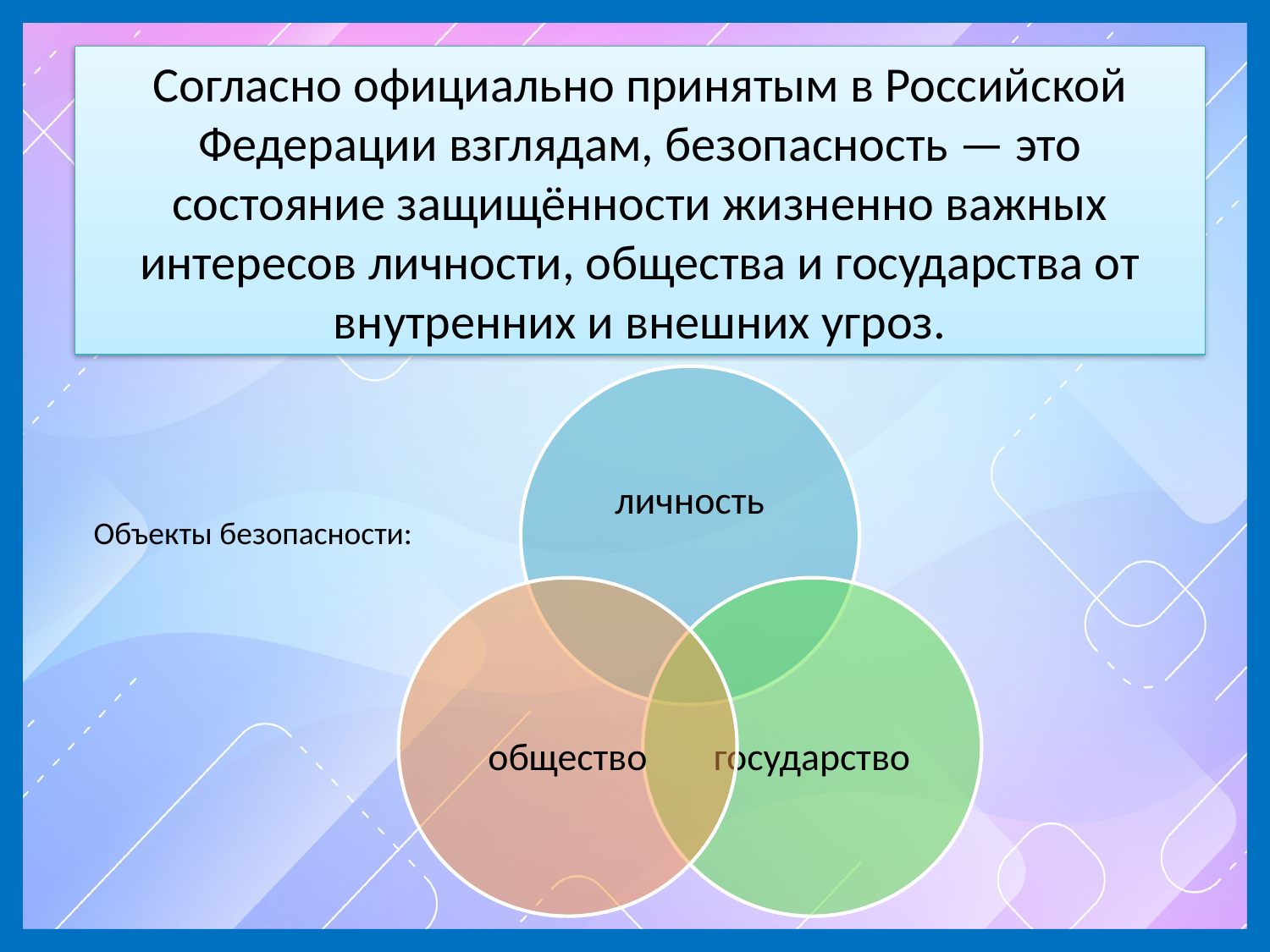

Согласно официально принятым в Российской Федерации взглядам, безопасность — это состояние защищённости жизненно важных интересов личности, общества и государства от внутренних и внешних угроз.
личность
государство
общество
Объекты безопасности: